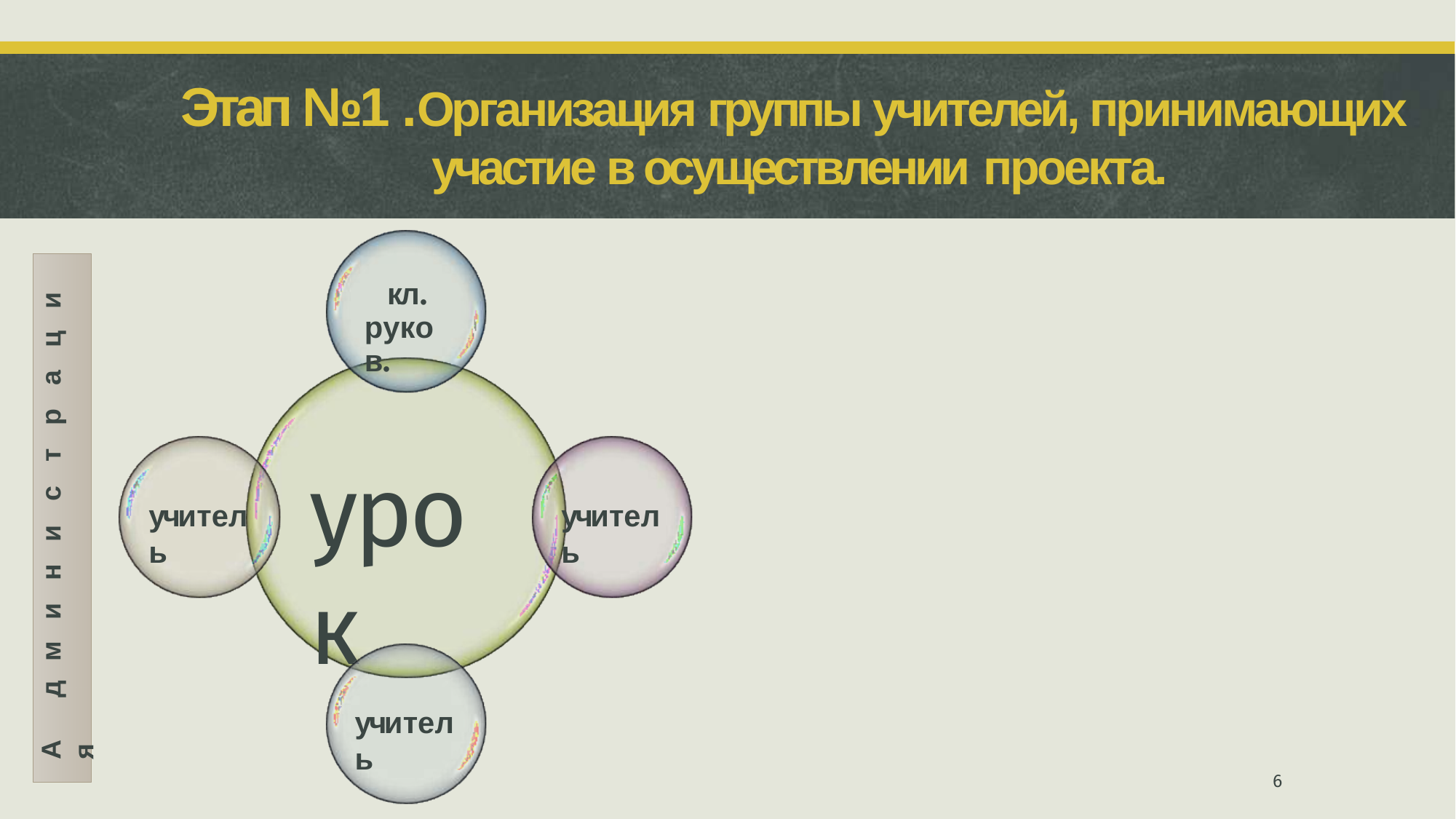

# Этап №1 .Организация группы учителей, принимающих  участие в осуществлении проекта.

А	д	м	и	н	и	с	т	р	а	ц	и	я
кл.  руков.

урок
учитель
учитель

учитель
6